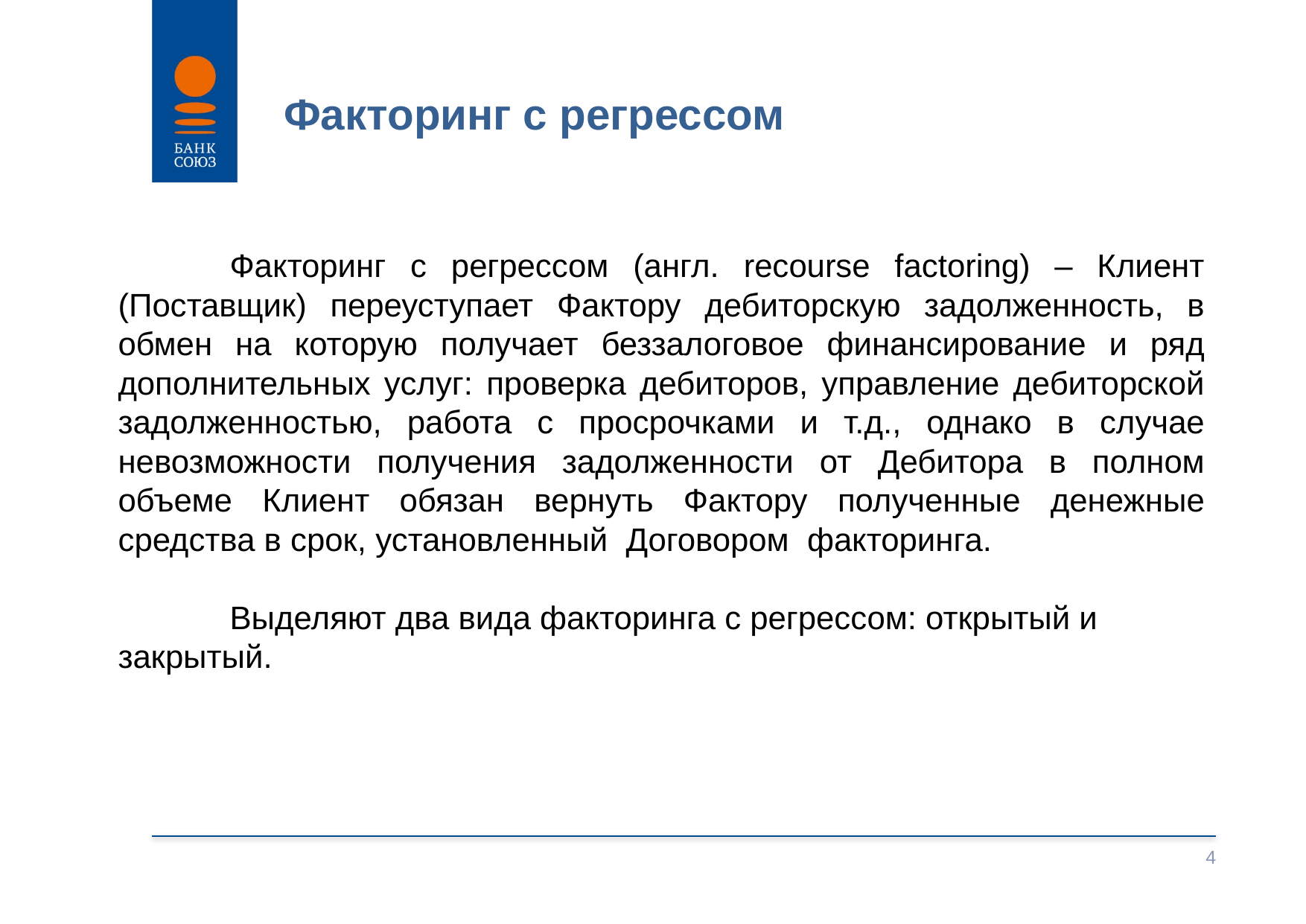

# Факторинг с регрессом

	Факторинг с регрессом (англ. recourse factoring) – Клиент (Поставщик) переуступает Фактору дебиторскую задолженность, в обмен на которую получает беззалоговое финансирование и ряд дополнительных услуг: проверка дебиторов, управление дебиторской задолженностью, работа с просрочками и т.д., однако в случае невозможности получения задолженности от Дебитора в полном объеме Клиент обязан вернуть Фактору полученные денежные средства в срок, установленный  Договором  факторинга.

	Выделяют два вида факторинга с регрессом: открытый и закрытый.

4